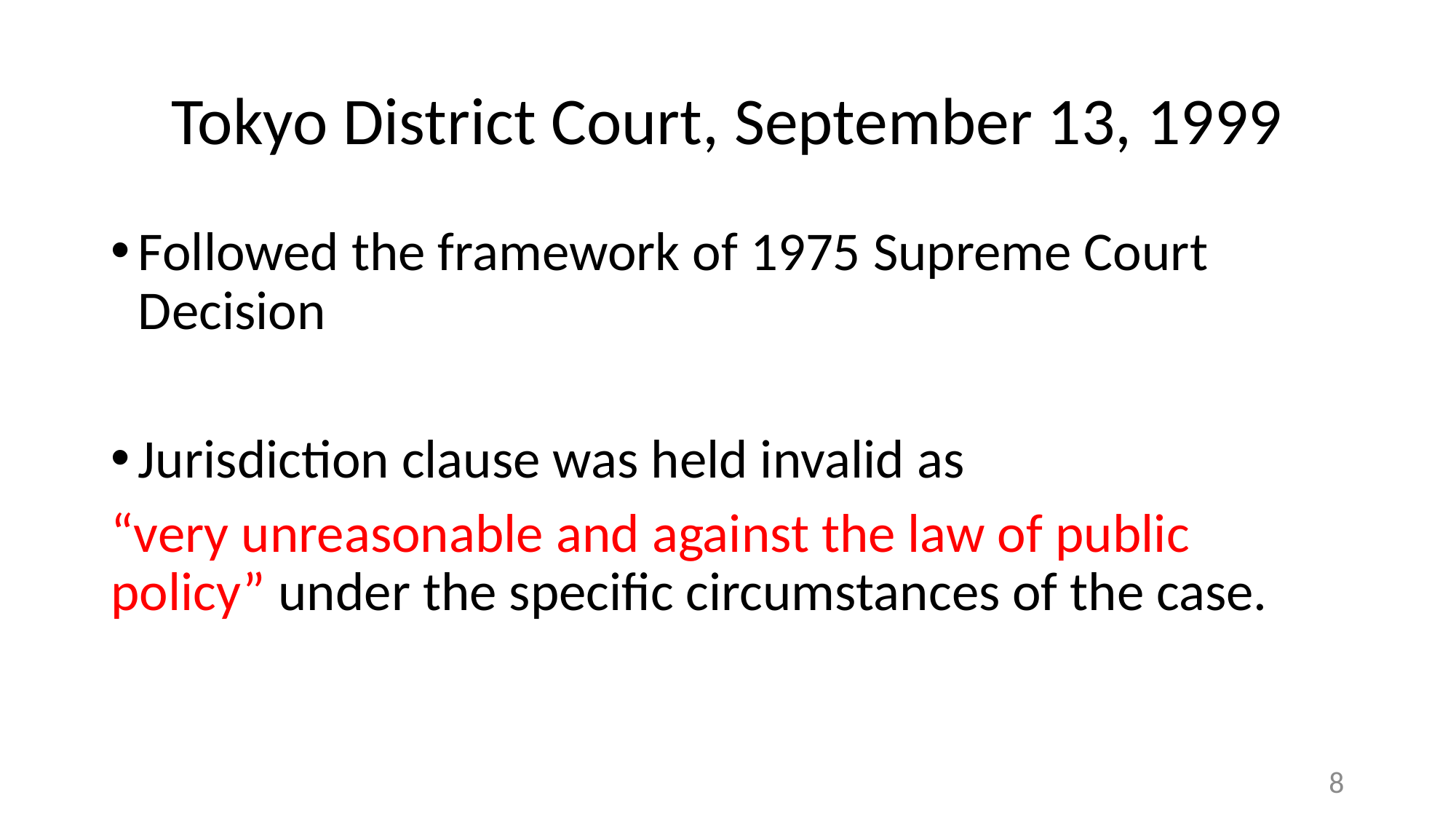

# Tokyo District Court, September 13, 1999
Followed the framework of 1975 Supreme Court Decision

Jurisdiction clause was held invalid as
“very unreasonable and against the law of public policy” under the specific circumstances of the case.

8